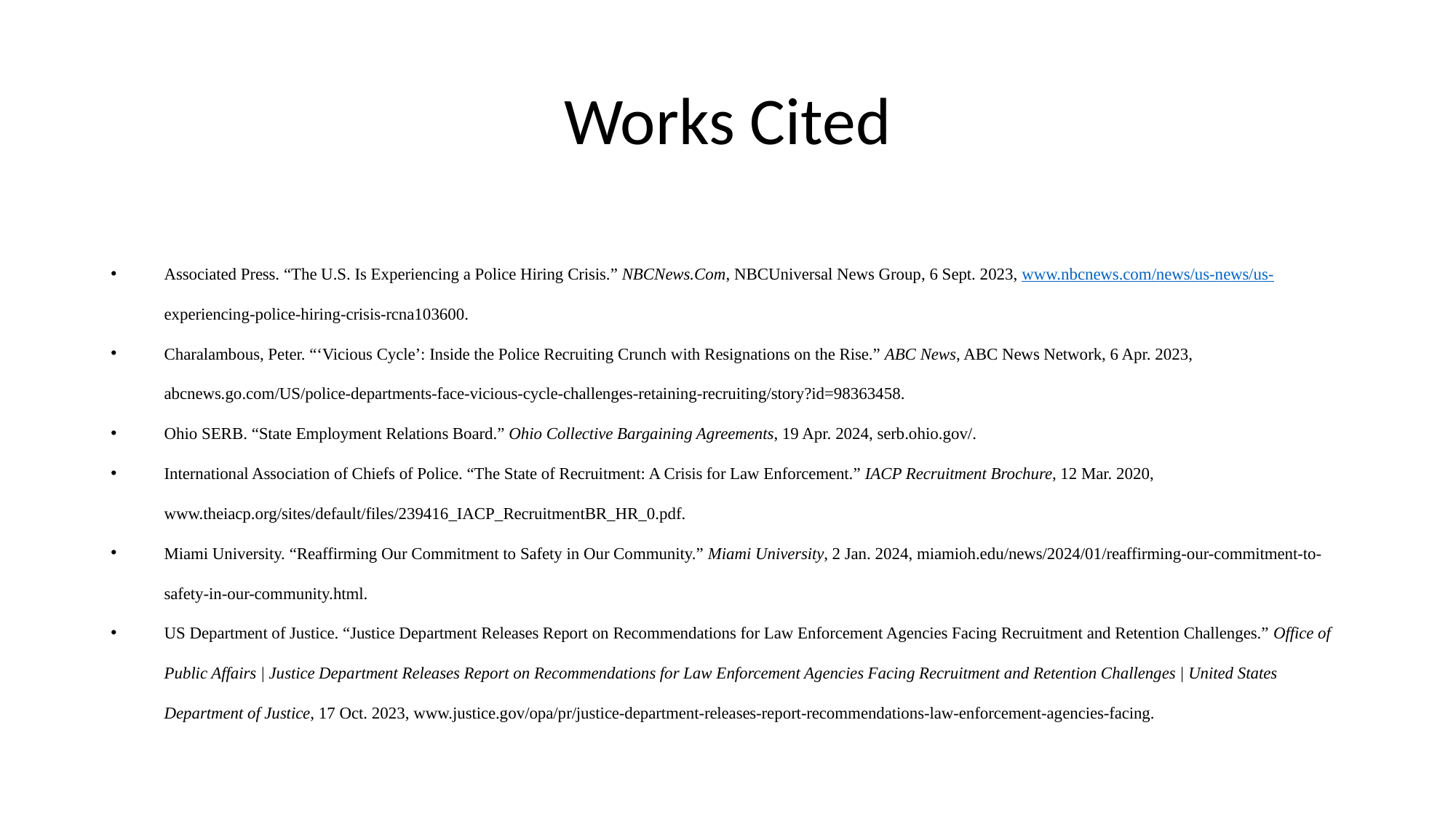

# Works Cited

Associated Press. “The U.S. Is Experiencing a Police Hiring Crisis.” NBCNews.Com, NBCUniversal News Group, 6 Sept. 2023, www.nbcnews.com/news/us-news/us-	experiencing-police-hiring-crisis-rcna103600.
Charalambous, Peter. “‘Vicious Cycle’: Inside the Police Recruiting Crunch with Resignations on the Rise.” ABC News, ABC News Network, 6 Apr. 2023, 	abcnews.go.com/US/police-departments-face-vicious-cycle-challenges-retaining-recruiting/story?id=98363458.
Ohio SERB. “State Employment Relations Board.” Ohio Collective Bargaining Agreements, 19 Apr. 2024, serb.ohio.gov/.
International Association of Chiefs of Police. “The State of Recruitment: A Crisis for Law Enforcement.” IACP Recruitment Brochure, 12 Mar. 2020, 	www.theiacp.org/sites/default/files/239416_IACP_RecruitmentBR_HR_0.pdf.
Miami University. “Reaffirming Our Commitment to Safety in Our Community.” Miami University, 2 Jan. 2024, miamioh.edu/news/2024/01/reaffirming-our-commitment-to-	safety-in-our-community.html.
US Department of Justice. “Justice Department Releases Report on Recommendations for Law Enforcement Agencies Facing Recruitment and Retention Challenges.” Office of 	Public Affairs | Justice Department Releases Report on Recommendations for Law Enforcement Agencies Facing Recruitment and Retention Challenges | United States 	Department of Justice, 17 Oct. 2023, www.justice.gov/opa/pr/justice-department-releases-report-recommendations-law-enforcement-agencies-facing.